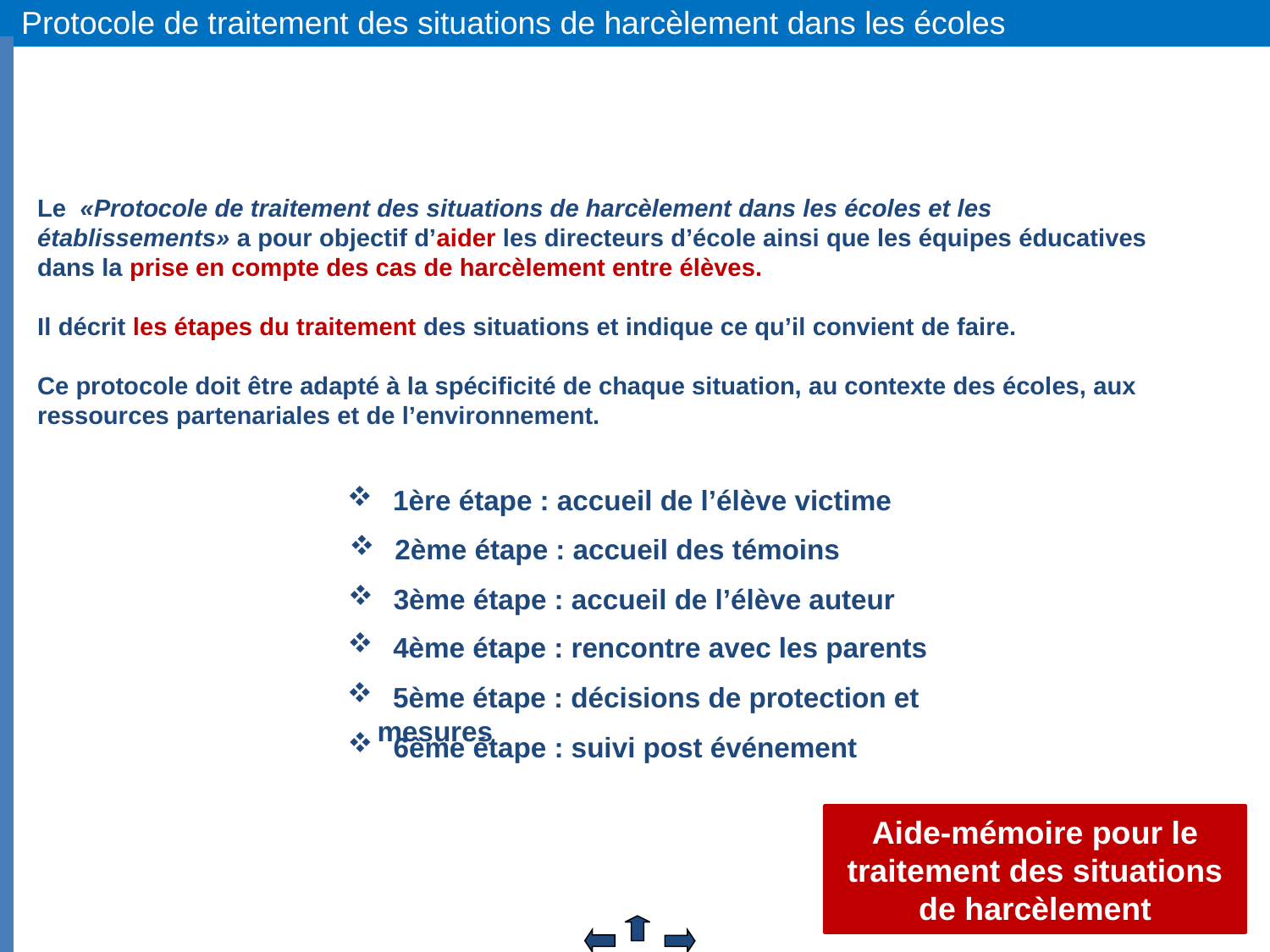

Protocole de traitement des situations de harcèlement dans les écoles
Le  «Protocole de traitement des situations de harcèlement dans les écoles et les établissements» a pour objectif d’aider les directeurs d’école ainsi que les équipes éducatives dans la prise en compte des cas de harcèlement entre élèves.

Il décrit les étapes du traitement des situations et indique ce qu’il convient de faire.

Ce protocole doit être adapté à la spécificité de chaque situation, au contexte des écoles, aux ressources partenariales et de l’environnement.
  1ère étape : accueil de l’élève victime
  2ème étape : accueil des témoins
  3ème étape : accueil de l’élève auteur
  4ème étape : rencontre avec les parents
  5ème étape : décisions de protection et mesures
  6ème étape : suivi post événement
Aide-mémoire pour le
traitement des situations
de harcèlement